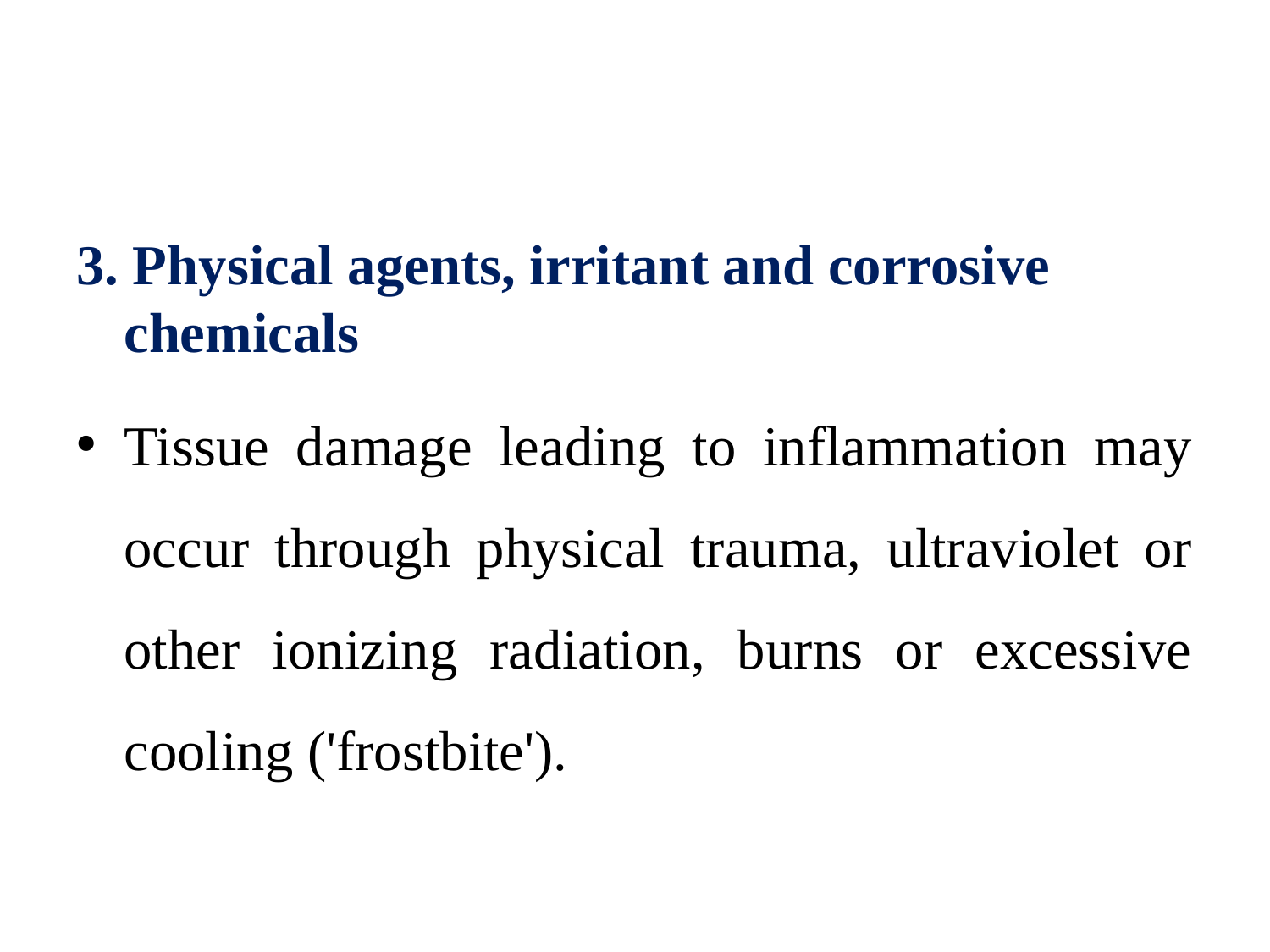

#
3. Physical agents, irritant and corrosive chemicals
Tissue damage leading to inflammation may occur through physical trauma, ultraviolet or other ionizing radiation, burns or excessive cooling ('frostbite').